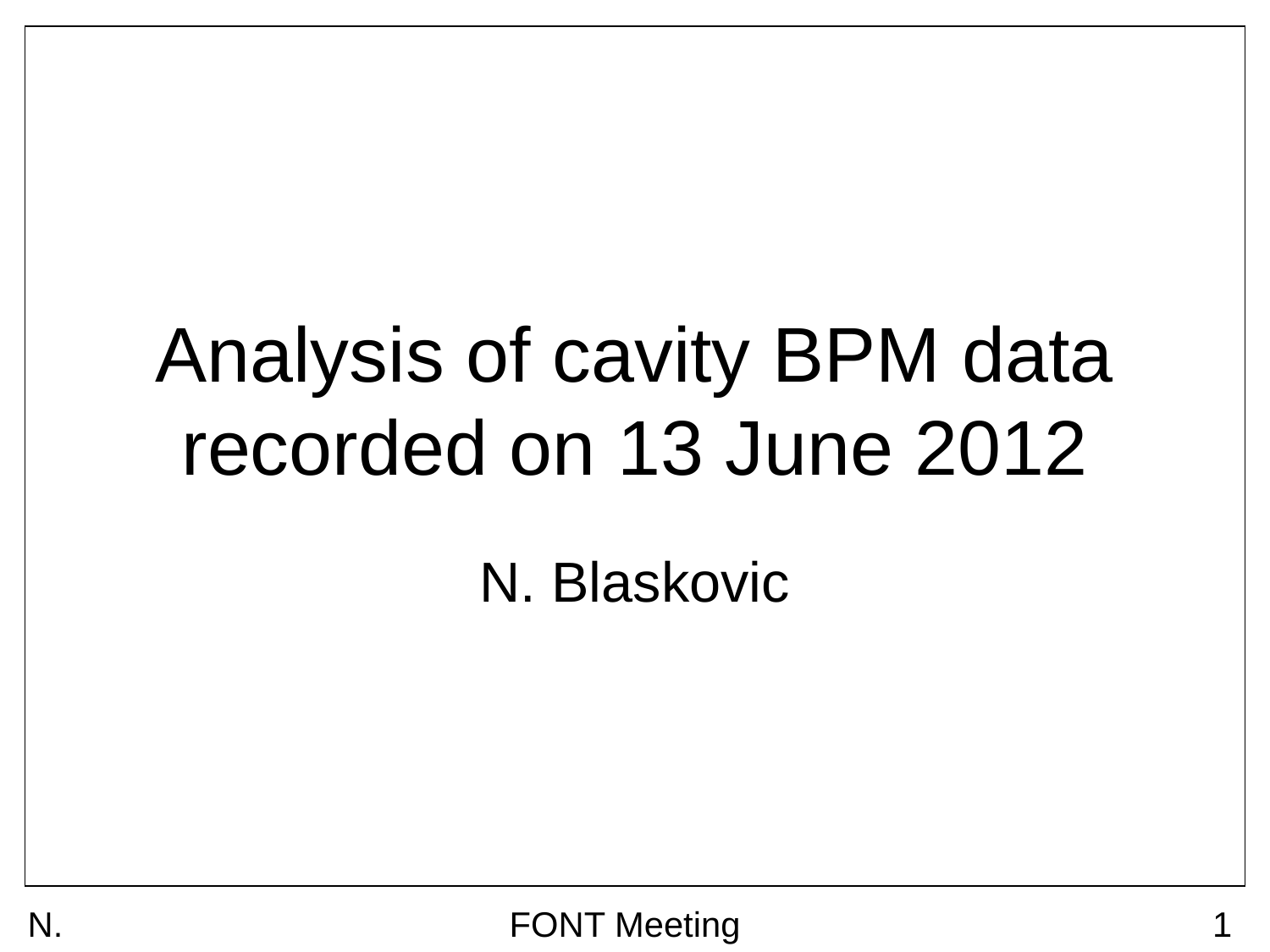

# Analysis of cavity BPM data recorded on 13 June 2012
N. Blaskovic
N. Blaskovic
FONT Meeting
1